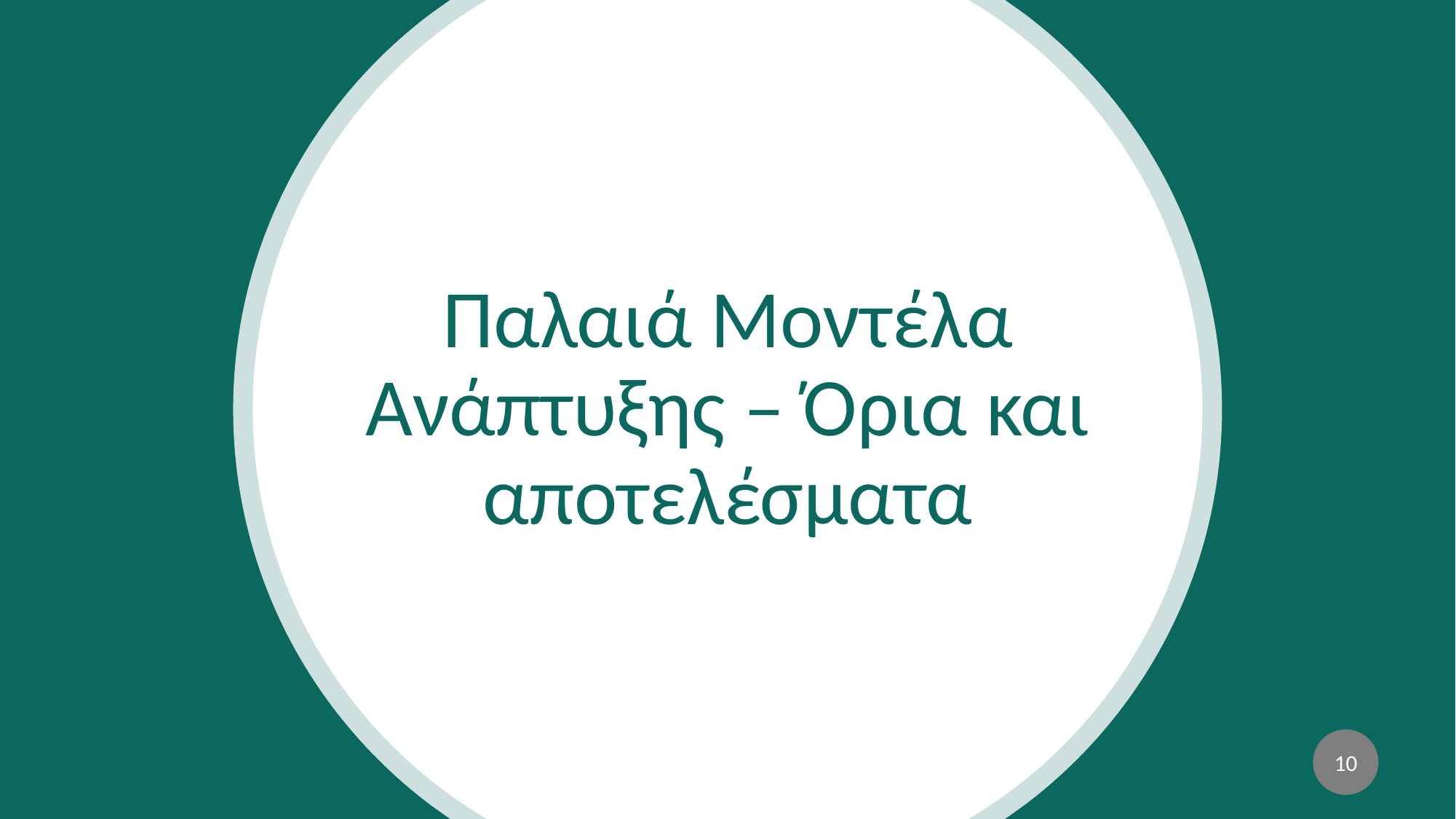

Παλαιά Μοντέλα Ανάπτυξης – Όρια και αποτελέσματα
10